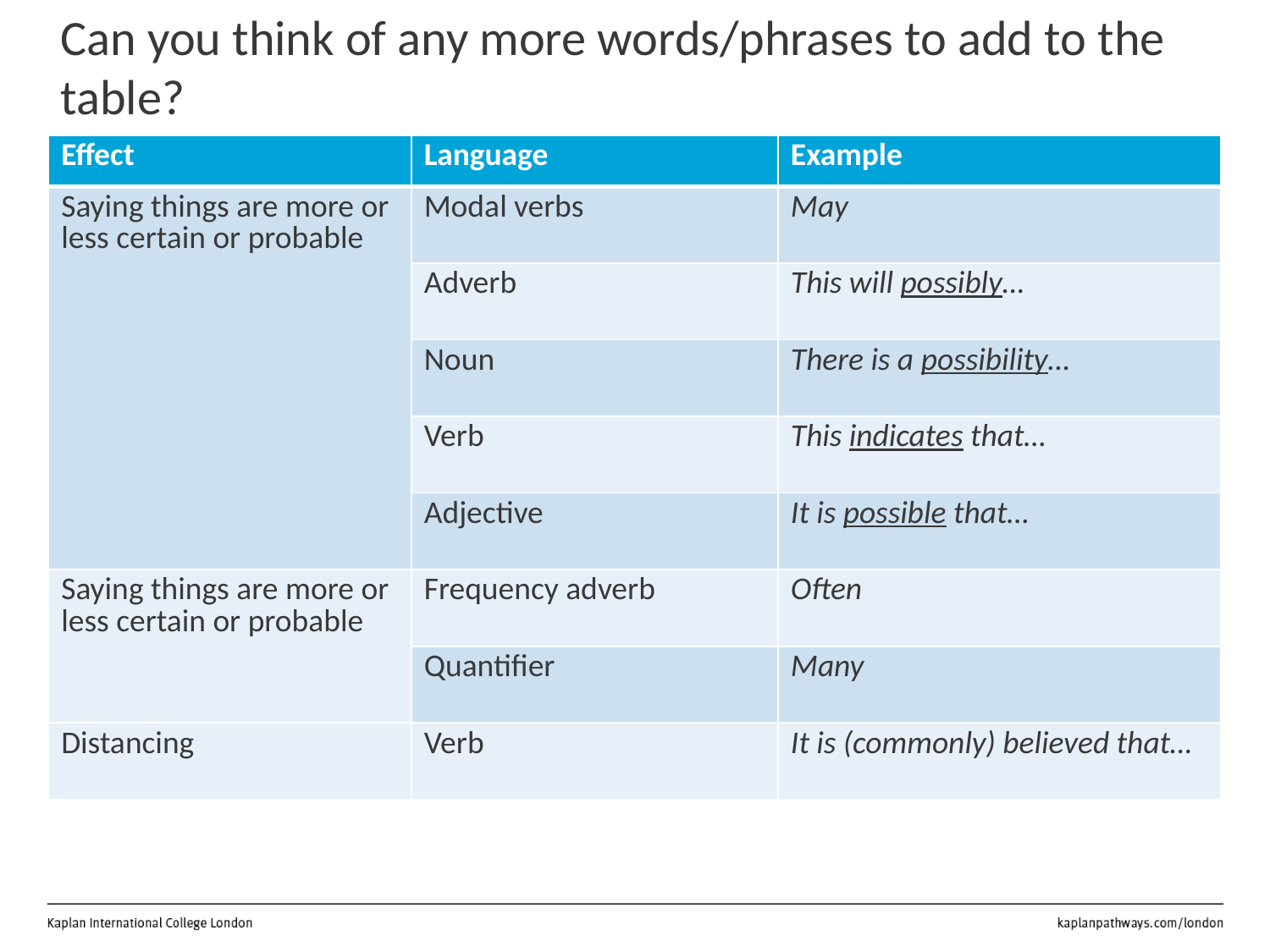

Can you think of any more words/phrases to add to the table?

| Effect | Language | Example |
| --- | --- | --- |
| Saying things are more or less certain or probable | Modal verbs | May |
|  | Adverb | This will possibly… |
|  | Noun | There is a possibility… |
|  | Verb | This indicates that… |
|  | Adjective | It is possible that… |
| Saying things are more or less certain or probable | Frequency adverb | Often |
|  | Quantifier | Many |
| Distancing | Verb | It is (commonly) believed that… |